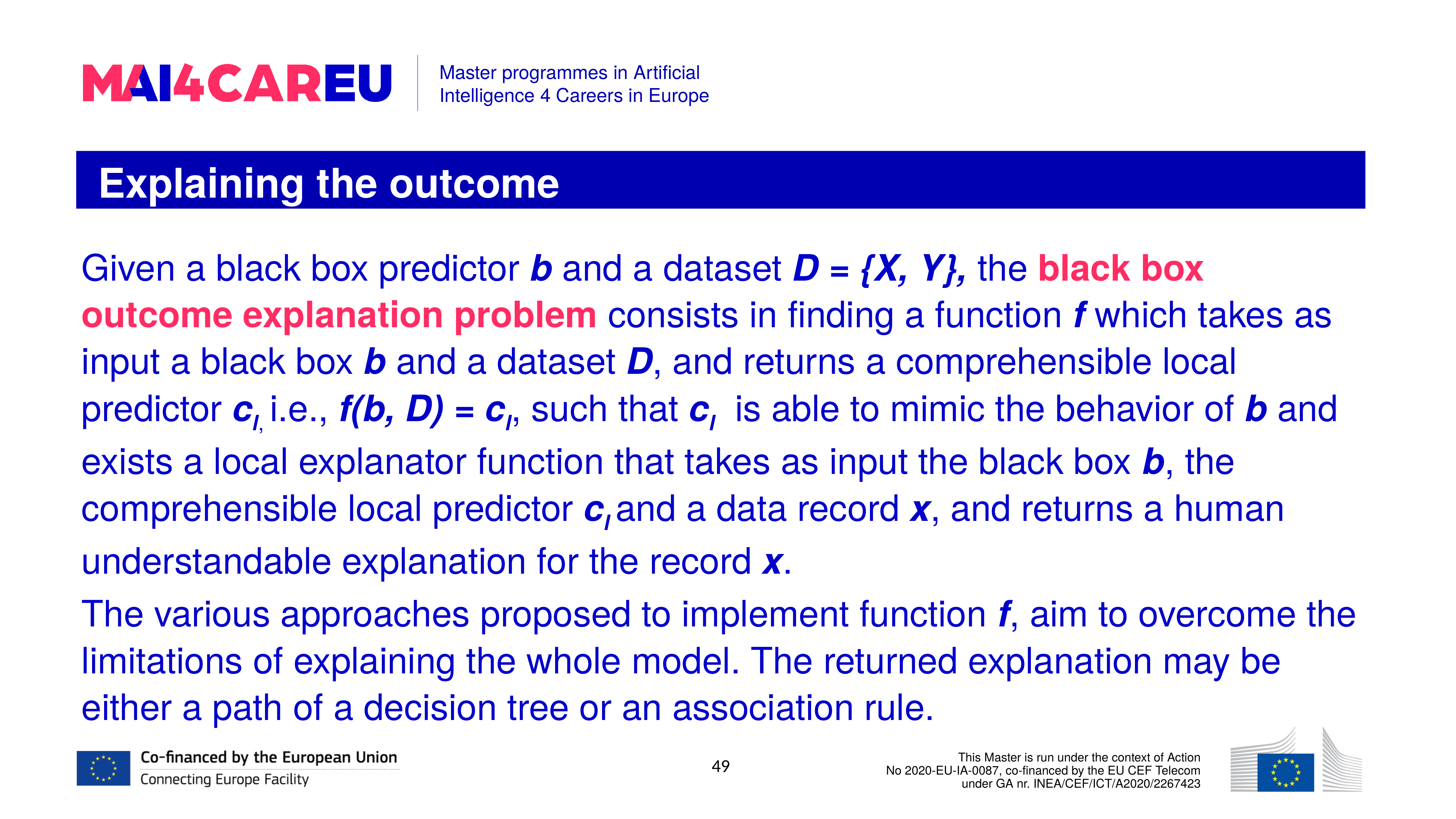

Explaining the outcome

Given a black box predictor b and a dataset D = {X, Y}, the black box outcome explanation problem consists in finding a function f which takes as input a black box b and a dataset D, and returns a comprehensible local predictor cl, i.e., f(b, D) = cl, such that cl  is able to mimic the behavior of b and exists a local explanator function that takes as input the black box b, the comprehensible local predictor cl and a data record x, and returns a human understandable explanation for the record x.
The various approaches proposed to implement function f, aim to overcome the limitations of explaining the whole model. The returned explanation may be either a path of a decision tree or an association rule.
49